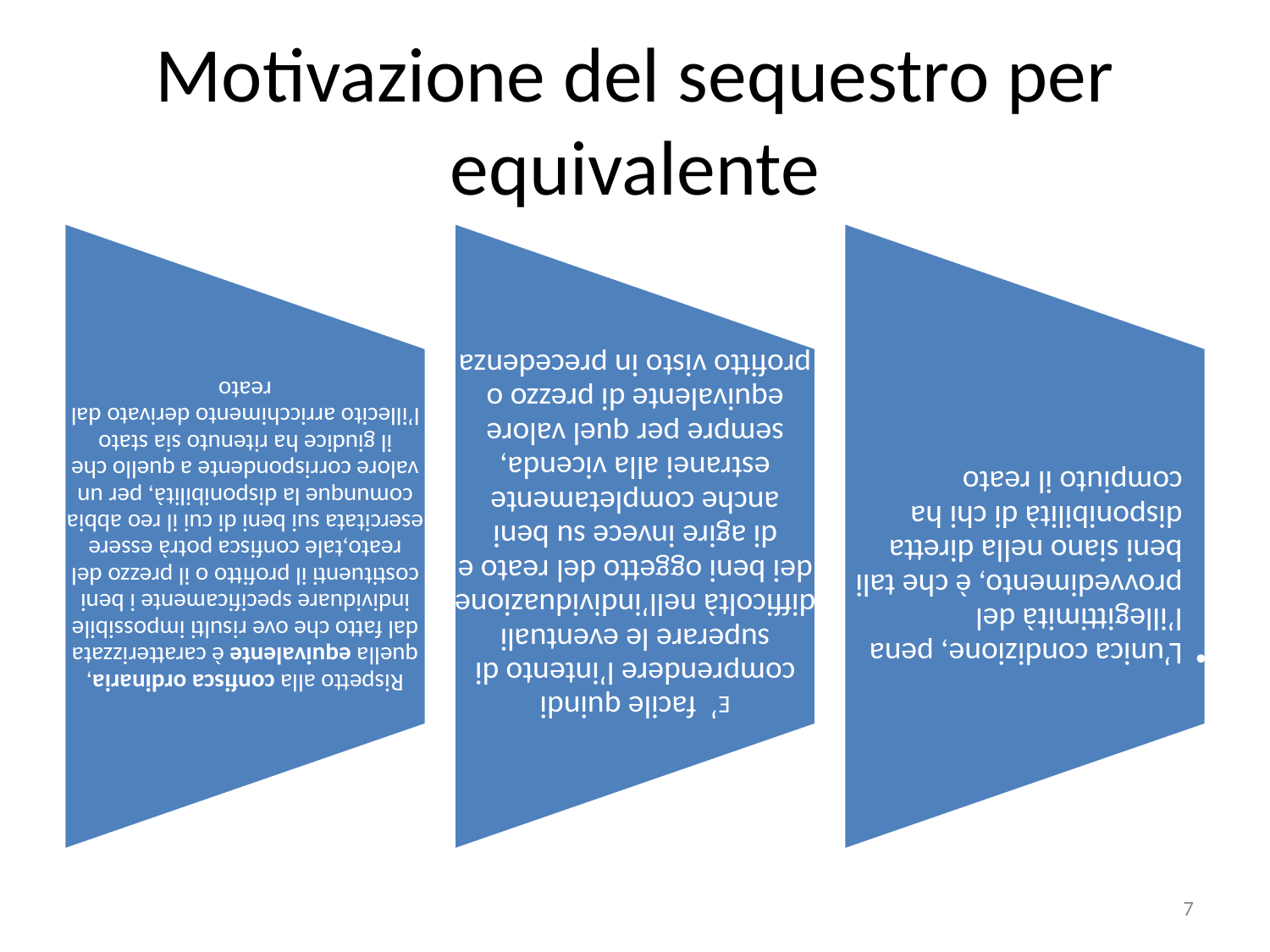

# Motivazione del sequestro per equivalente
Rispetto alla confisca ordinaria, quella equivalente è caratterizzata dal fatto che ove risulti impossibile individuare specificamente i beni costituenti il profitto o il prezzo del reato,tale confisca potrà essere esercitata sui beni di cui il reo abbia comunque la disponibilità, per un valore corrispondente a quello che il giudice ha ritenuto sia stato l’illecito arricchimento derivato dal reato
E’  facile quindi comprendere l’intento di superare le eventuali difficoltà nell’individuazione dei beni oggetto del reato e di agire invece su beni anche completamente estranei alla vicenda, sempre per quel valore equivalente di prezzo o profitto visto in precedenza

L’unica condizione, pena l’illegittimità del provvedimento, è che tali beni siano nella diretta disponibilità di chi ha compiuto il reato

7